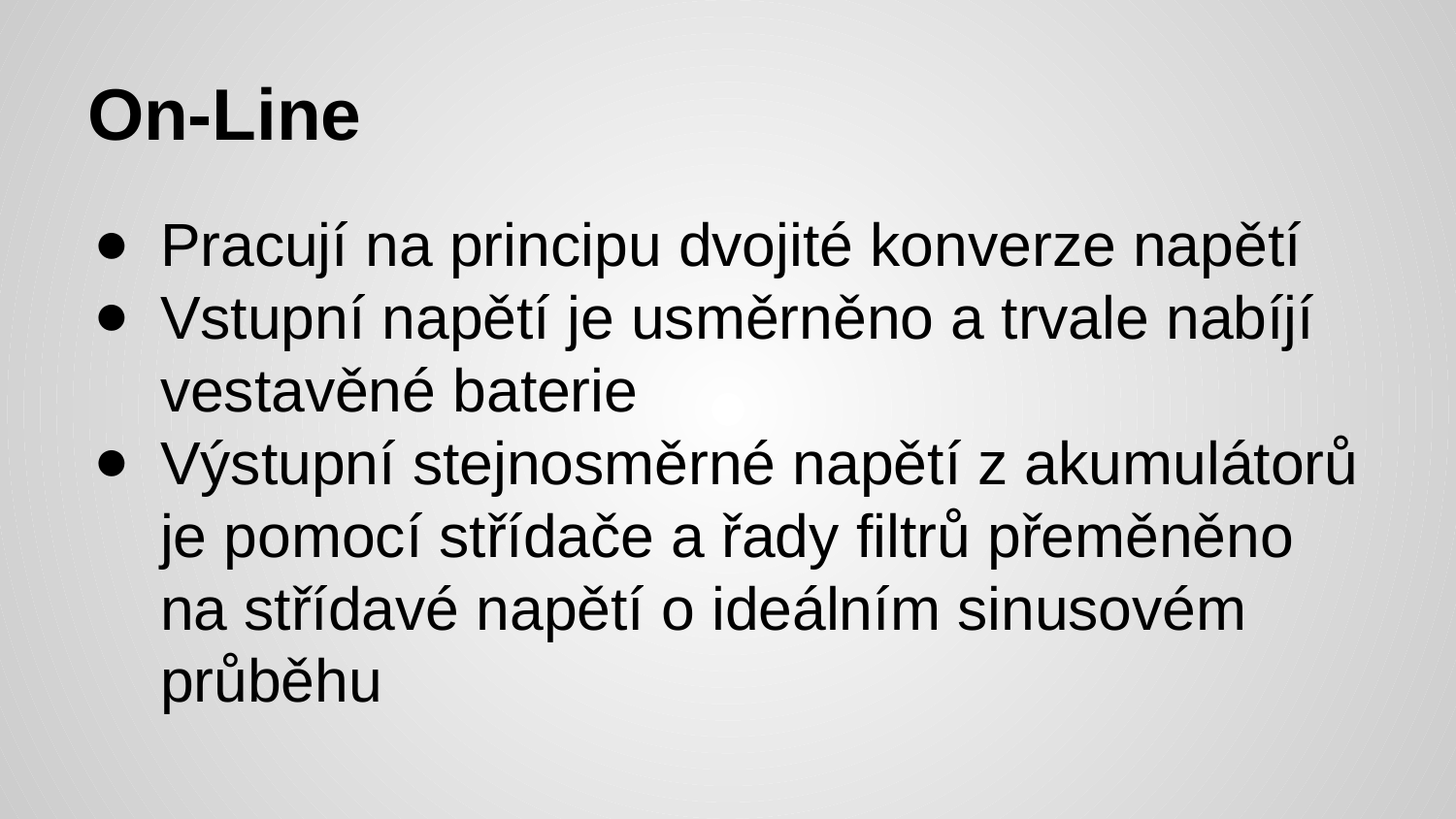

# On-Line
Pracují na principu dvojité konverze napětí
Vstupní napětí je usměrněno a trvale nabíjí vestavěné baterie
Výstupní stejnosměrné napětí z akumulátorů je pomocí střídače a řady filtrů přeměněno na střídavé napětí o ideálním sinusovém průběhu